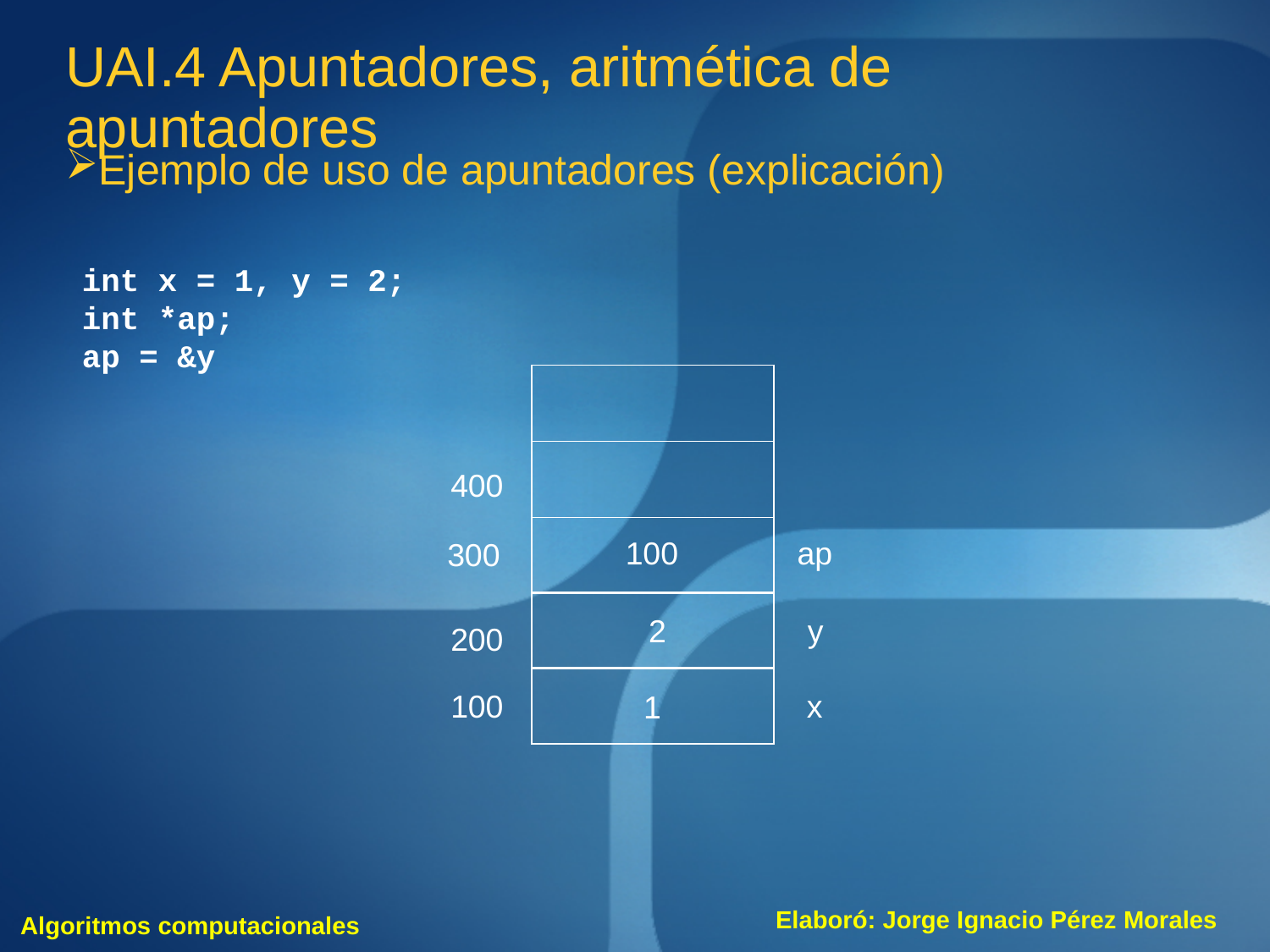

UAI.4 Apuntadores, aritmética de apuntadores
Ejemplo de uso de apuntadores (explicación)
int x = 1, y = 2;
int *ap;
ap = &y

|  |
| --- |
|  |
| --- |
400
|  |
| --- |
ap
100
300
|  |
| --- |
2
y
200
|  |
| --- |
100
x
1